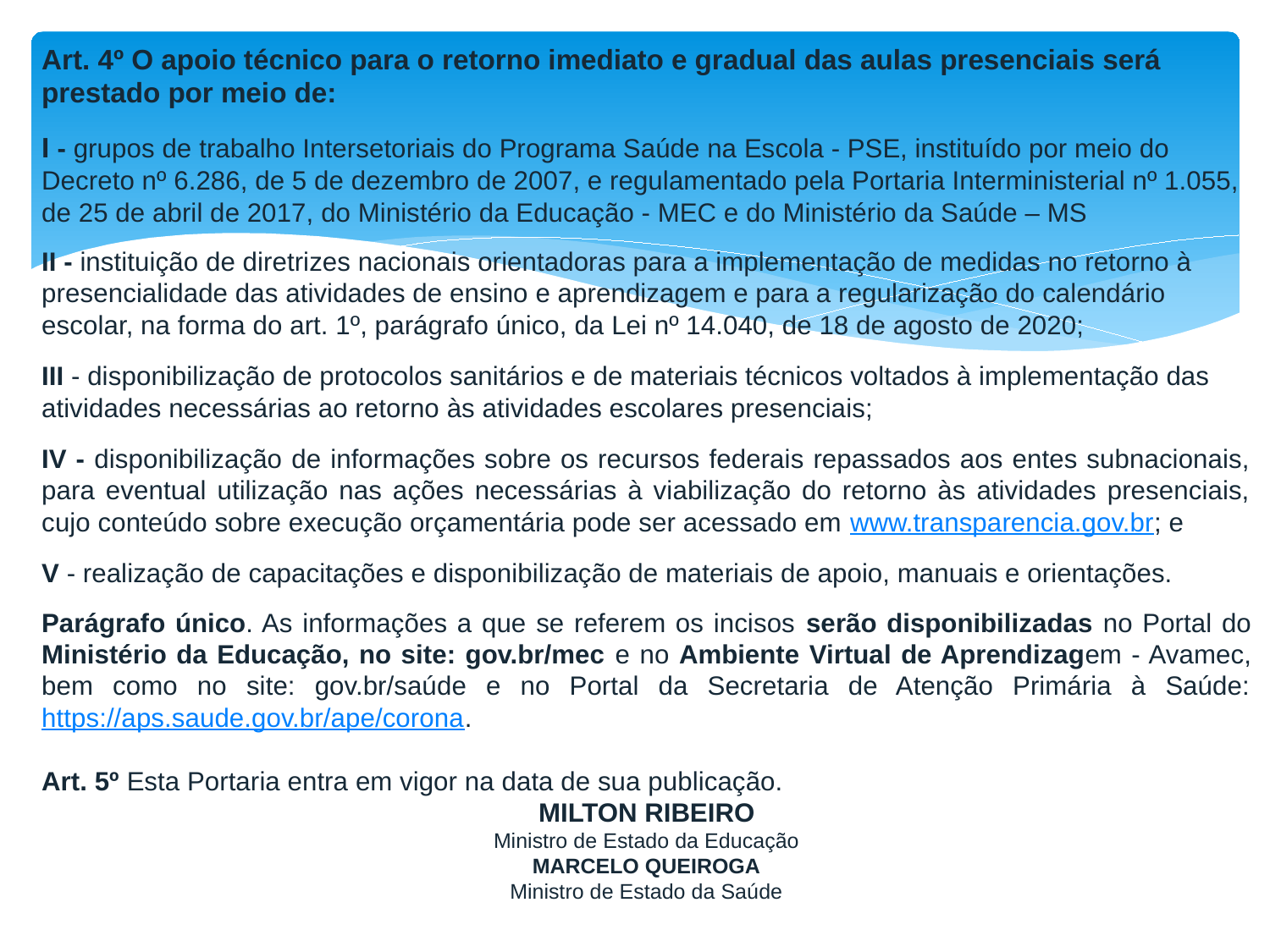

Art. 4º O apoio técnico para o retorno imediato e gradual das aulas presenciais será prestado por meio de:

I - grupos de trabalho Intersetoriais do Programa Saúde na Escola - PSE, instituído por meio do Decreto nº 6.286, de 5 de dezembro de 2007, e regulamentado pela Portaria Interministerial nº 1.055, de 25 de abril de 2017, do Ministério da Educação - MEC e do Ministério da Saúde – MS

II - instituição de diretrizes nacionais orientadoras para a implementação de medidas no retorno à presencialidade das atividades de ensino e aprendizagem e para a regularização do calendário escolar, na forma do art. 1º, parágrafo único, da Lei nº 14.040, de 18 de agosto de 2020;

III - disponibilização de protocolos sanitários e de materiais técnicos voltados à implementação das atividades necessárias ao retorno às atividades escolares presenciais;

IV - disponibilização de informações sobre os recursos federais repassados aos entes subnacionais, para eventual utilização nas ações necessárias à viabilização do retorno às atividades presenciais, cujo conteúdo sobre execução orçamentária pode ser acessado em www.transparencia.gov.br; e

V - realização de capacitações e disponibilização de materiais de apoio, manuais e orientações.

Parágrafo único. As informações a que se referem os incisos serão disponibilizadas no Portal do Ministério da Educação, no site: gov.br/mec e no Ambiente Virtual de Aprendizagem - Avamec, bem como no site: gov.br/saúde e no Portal da Secretaria de Atenção Primária à Saúde: https://aps.saude.gov.br/ape/corona.

Art. 5º Esta Portaria entra em vigor na data de sua publicação.
MILTON RIBEIRO
Ministro de Estado da Educação
MARCELO QUEIROGA
Ministro de Estado da Saúde